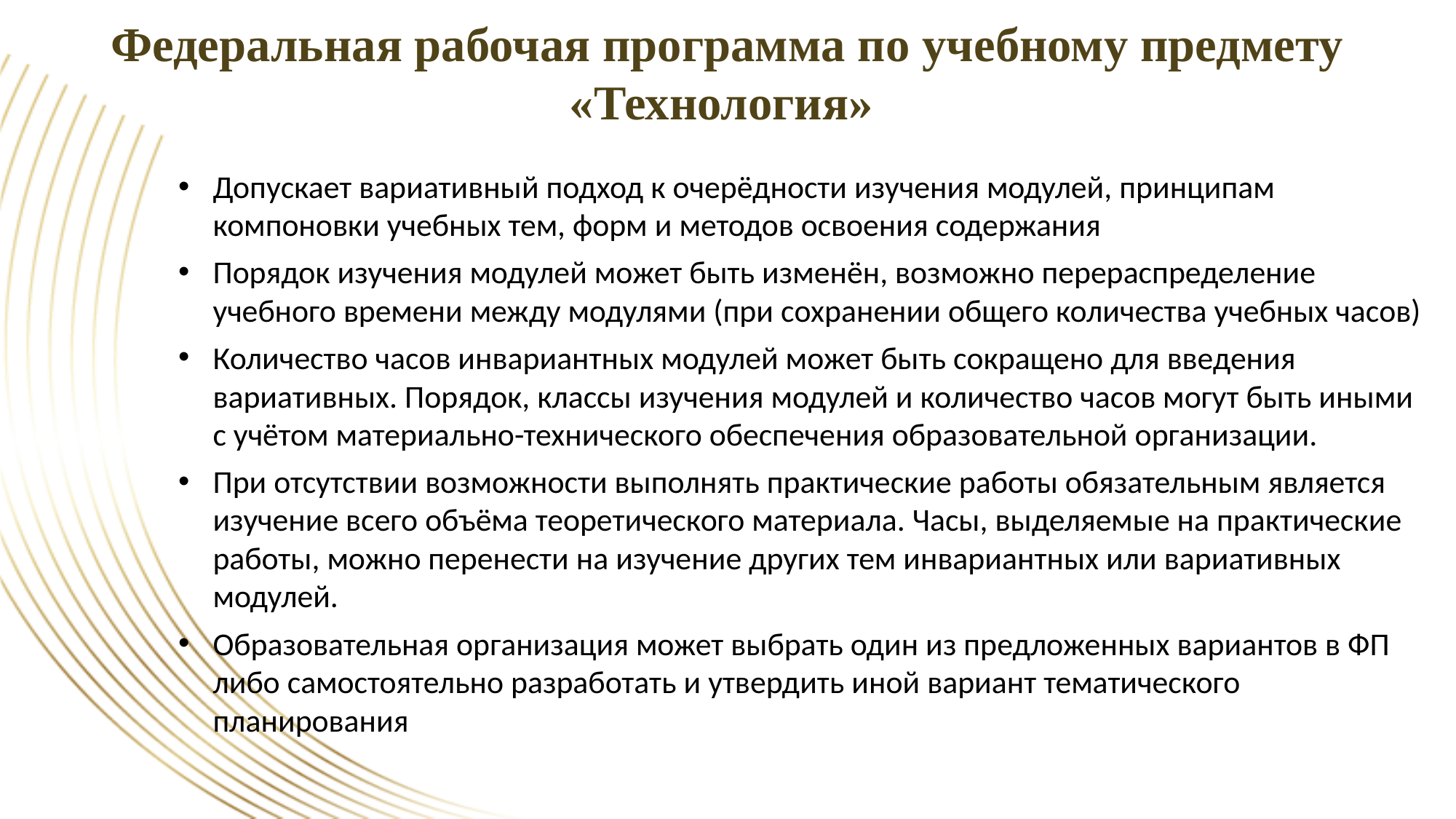

Федеральная рабочая программа по учебному предмету «Технология»
Допускает вариативный подход к очерёдности изучения модулей, принципам компоновки учебных тем, форм и методов освоения содержания
Порядок изучения модулей может быть изменён, возможно перераспределение учебного времени между модулями (при сохранении общего количества учебных часов)
Количество часов инвариантных модулей может быть сокращено для введения вариативных. Порядок, классы изучения модулей и количество часов могут быть иными с учётом материально-технического обеспечения образовательной организации.
При отсутствии возможности выполнять практические работы обязательным является изучение всего объёма теоретического материала. Часы, выделяемые на практические работы, можно перенести на изучение других тем инвариантных или вариативных модулей.
Образовательная организация может выбрать один из предложенных вариантов в ФП либо самостоятельно разработать и утвердить иной вариант тематического планирования